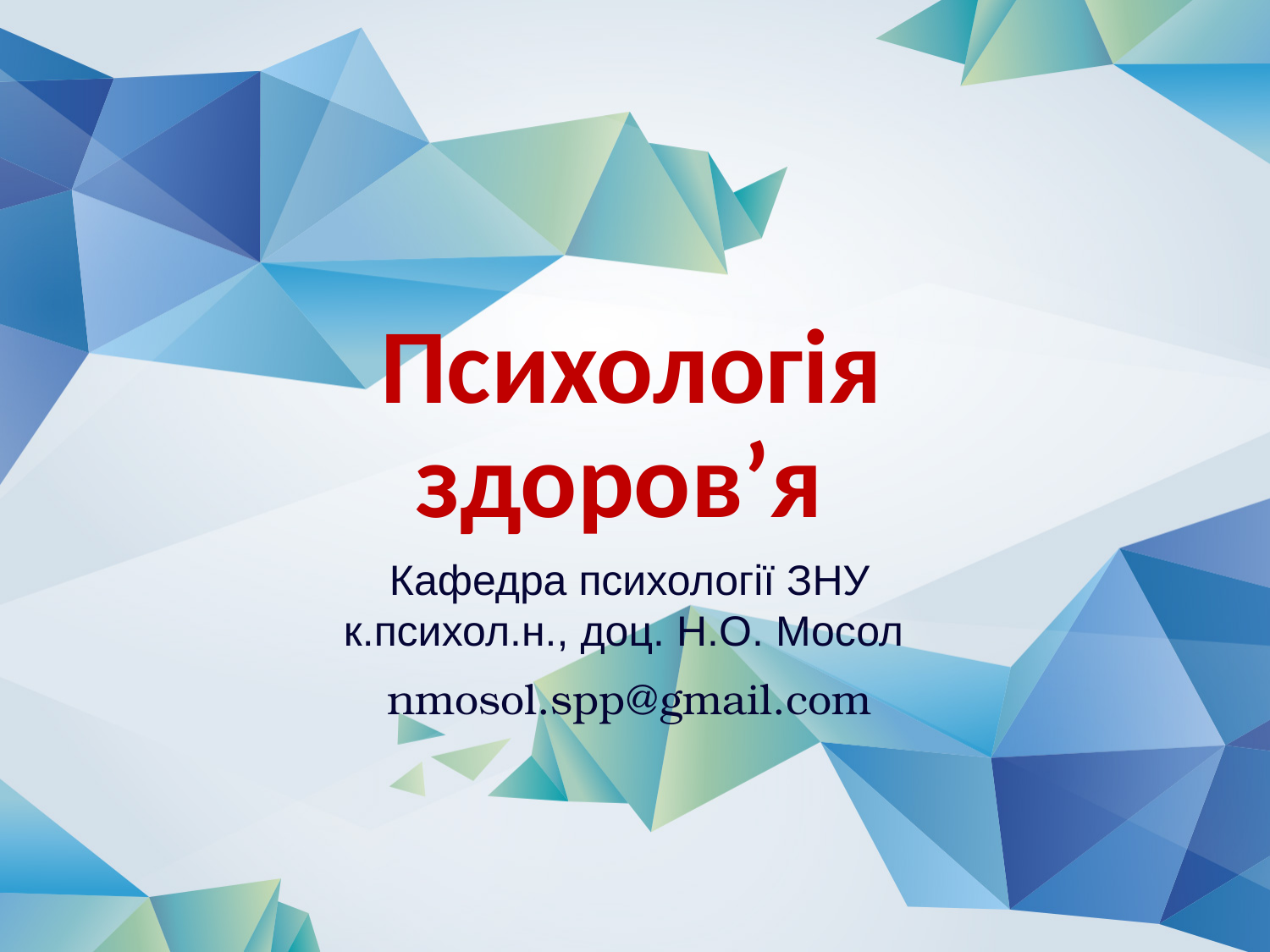

# Психологія здоров’я
Кафедра психології ЗНУ
к.психол.н., доц. Н.О. Мосол
nmosol.spp@gmail.com